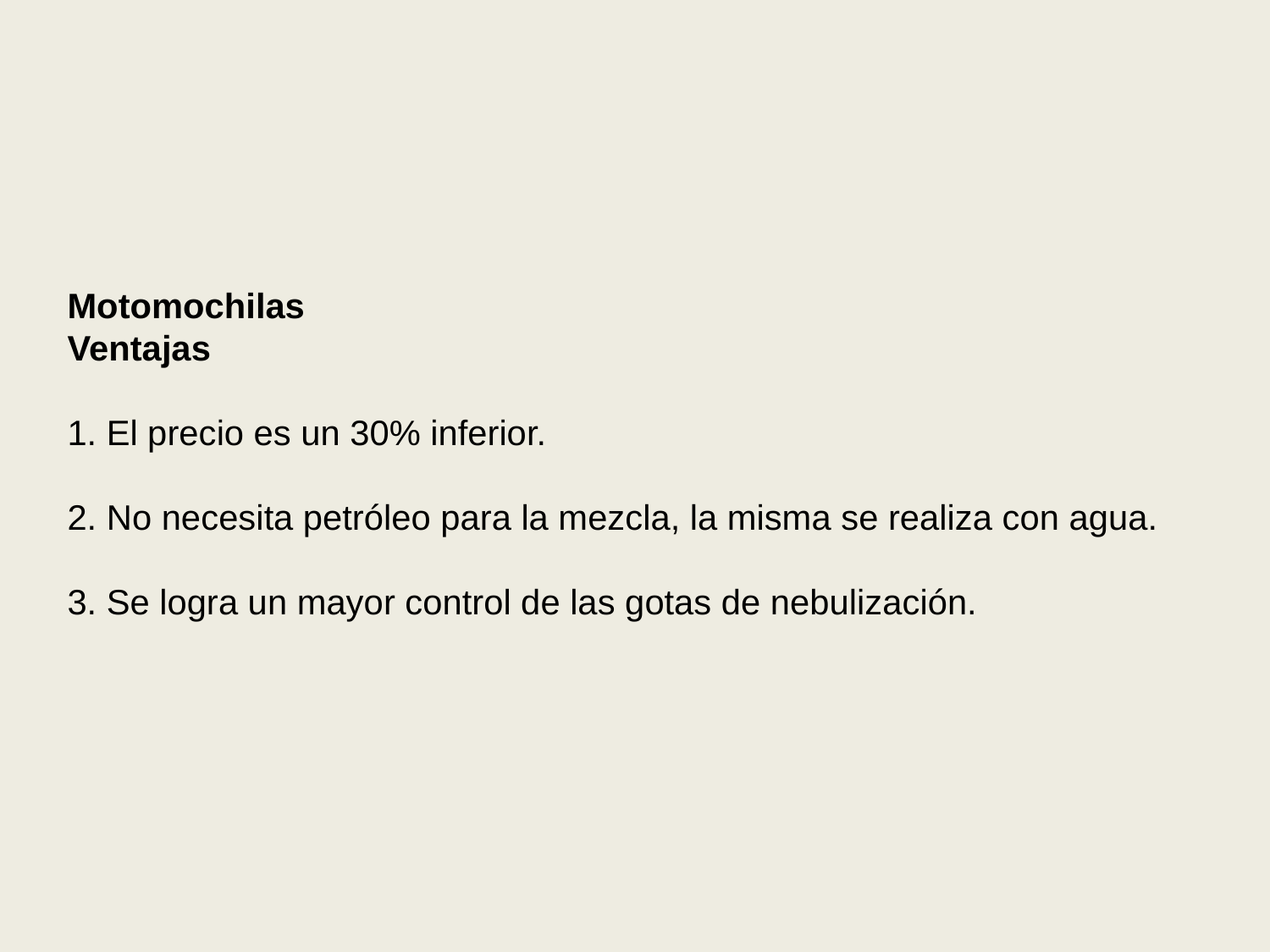

Motomochilas
Ventajas

1. El precio es un 30% inferior.

2. No necesita petróleo para la mezcla, la misma se realiza con agua.

3. Se logra un mayor control de las gotas de nebulización.